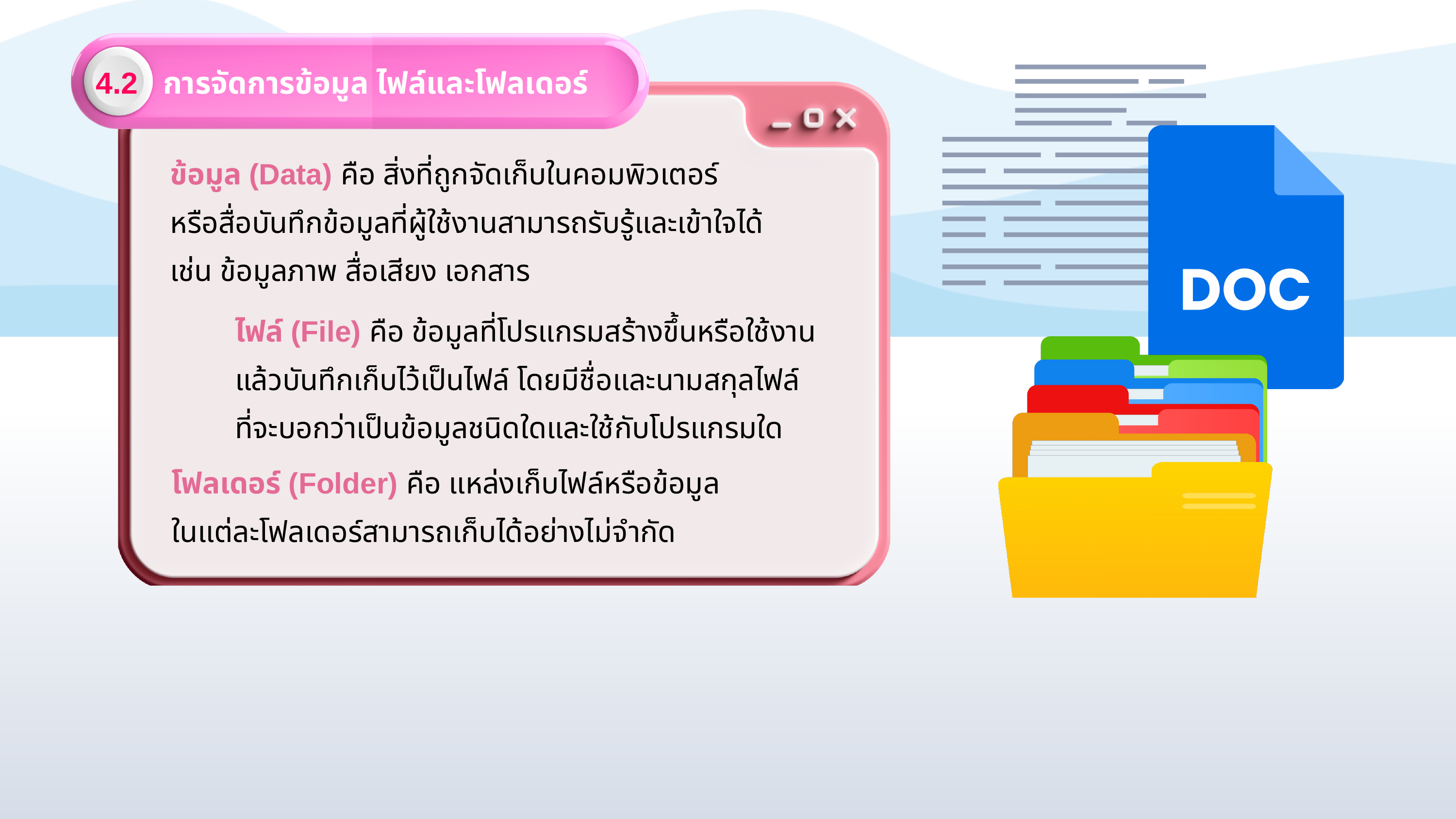

4.2   การจัดการข้อมูล ไฟล์และโฟลเดอร์

ข้อมูล (Data) คือ สิ่งที่ถูกจัดเก็บในคอมพิวเตอร์
หรือสื่อบันทึกข้อมูลที่ผู้ใช้งานสามารถรับรู้และเข้าใจได้
เช่น ข้อมูลภาพ สื่อเสียง เอกสาร
ไฟล์ (File) คือ ข้อมูลที่โปรแกรมสร้างขึ้นหรือใช้งาน
แล้วบันทึกเก็บไว้เป็นไฟล์ โดยมีชื่อและนามสกุลไฟล์
ที่จะบอกว่าเป็นข้อมูลชนิดใดและใช้กับโปรแกรมใด

โฟลเดอร์ (Folder) คือ แหล่งเก็บไฟล์หรือข้อมูล
ในแต่ละโฟลเดอร์สามารถเก็บได้อย่างไม่จำกัด